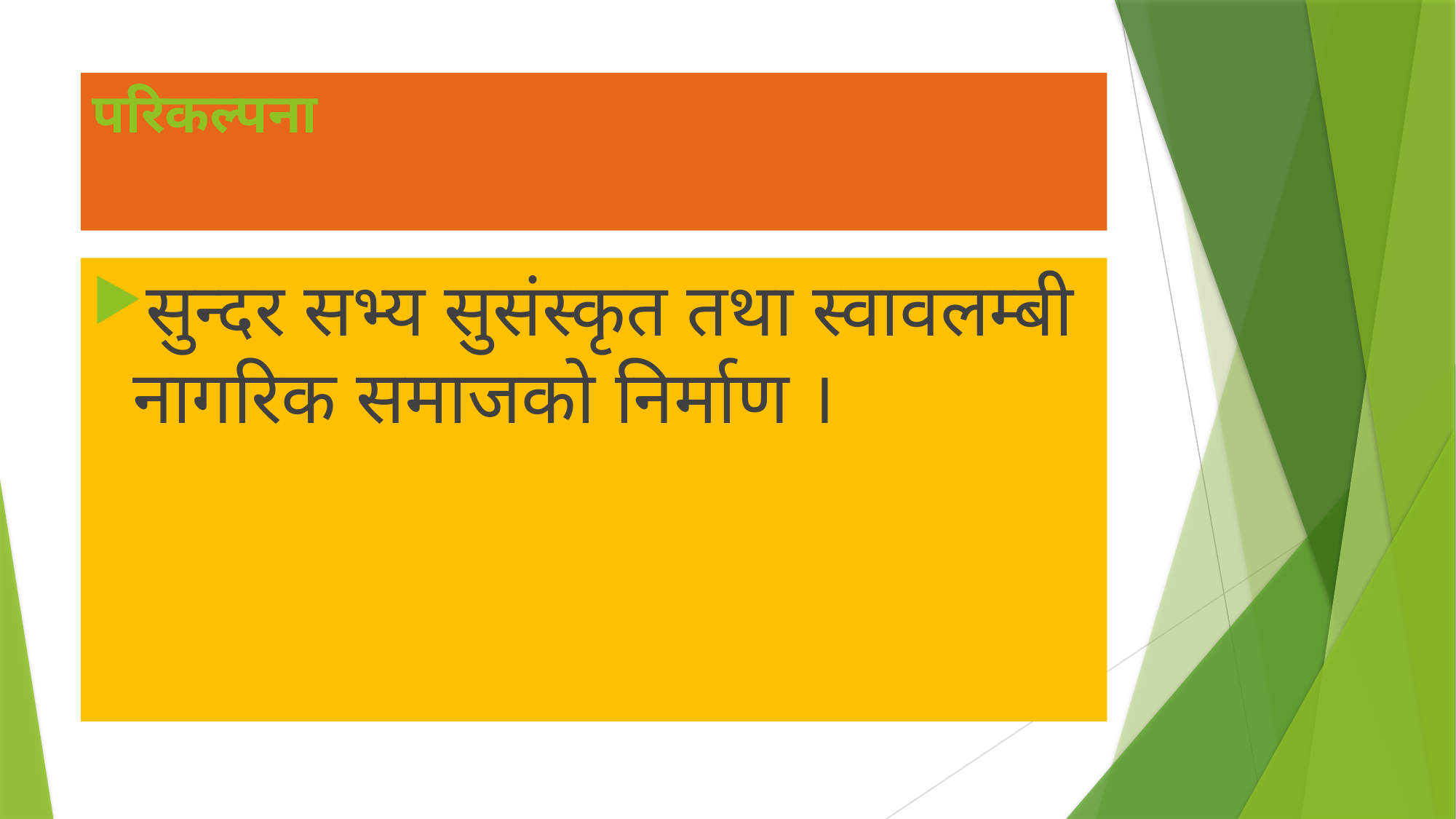

# परिकल्पना
सुन्दर सभ्य सुसंस्कृत तथा स्वावलम्बी नागरिक समाजको निर्माण ।